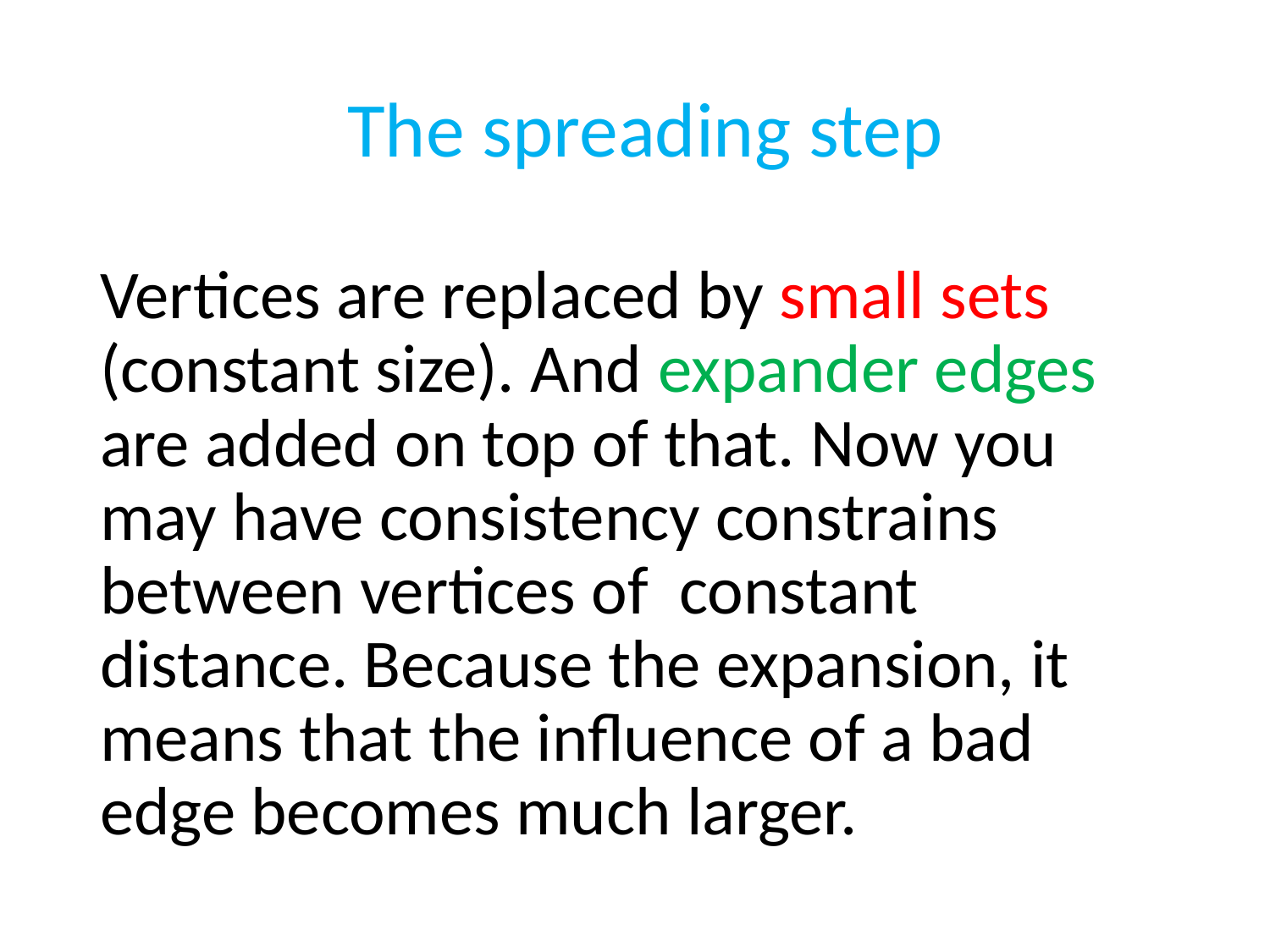

# The spreading step
Vertices are replaced by small sets (constant size). And expander edges are added on top of that. Now you may have consistency constrains between vertices of  constant distance. Because the expansion, it means that the influence of a bad edge becomes much larger.